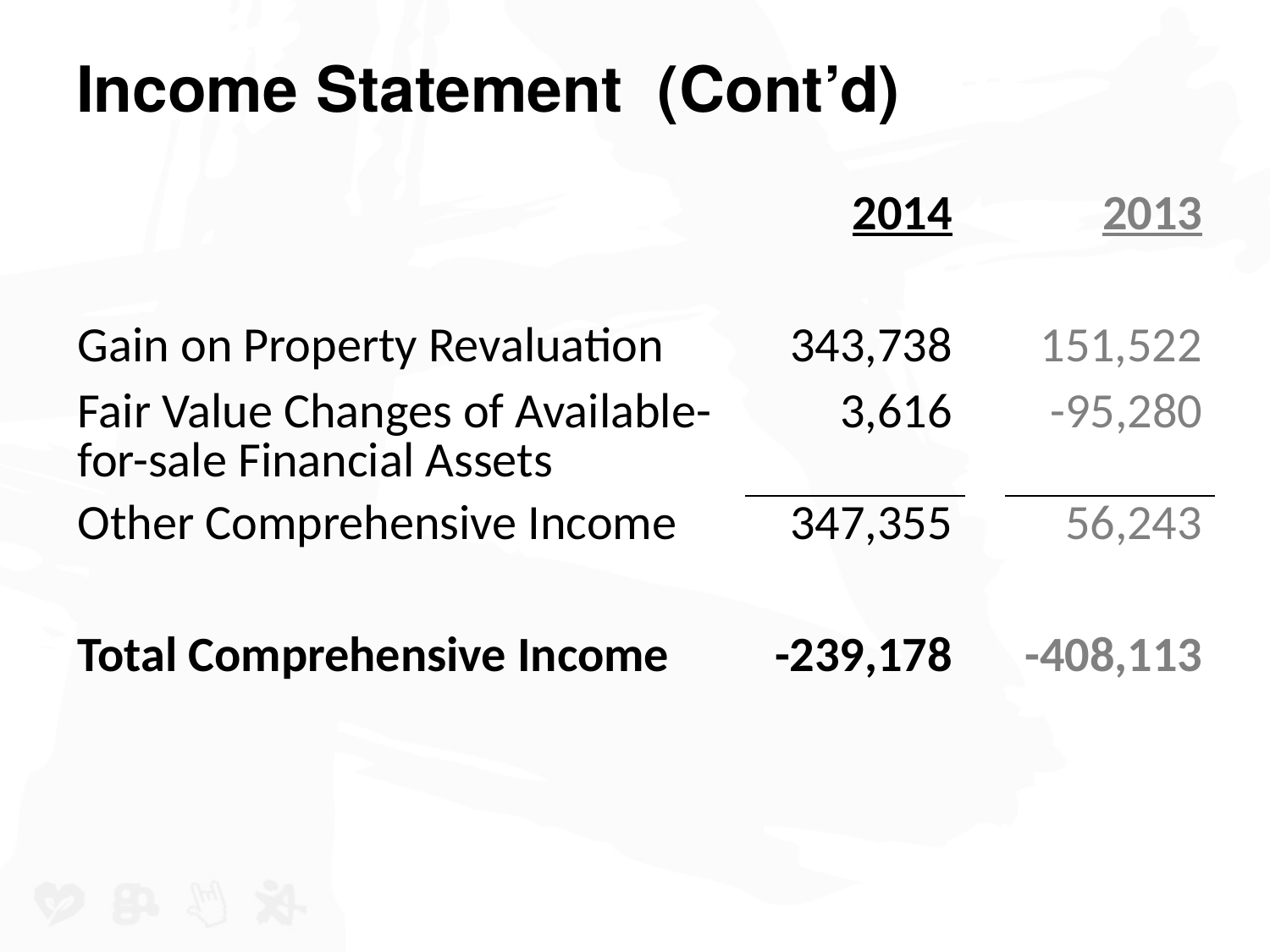

# Income Statement  (Cont’d)
|  | 2014 |  | 2013 |
| --- | --- | --- | --- |
|  |  |  |  |
| Gain on Property Revaluation | 343,738 |  | 151,522 |
| Fair Value Changes of Available-for-sale Financial Assets | 3,616 |  | -95,280 |
| Other Comprehensive Income | 347,355 |  | 56,243 |
|  |  |  |  |
| Total Comprehensive Income | -239,178 |  | -408,113 |
|  |  |  |  |